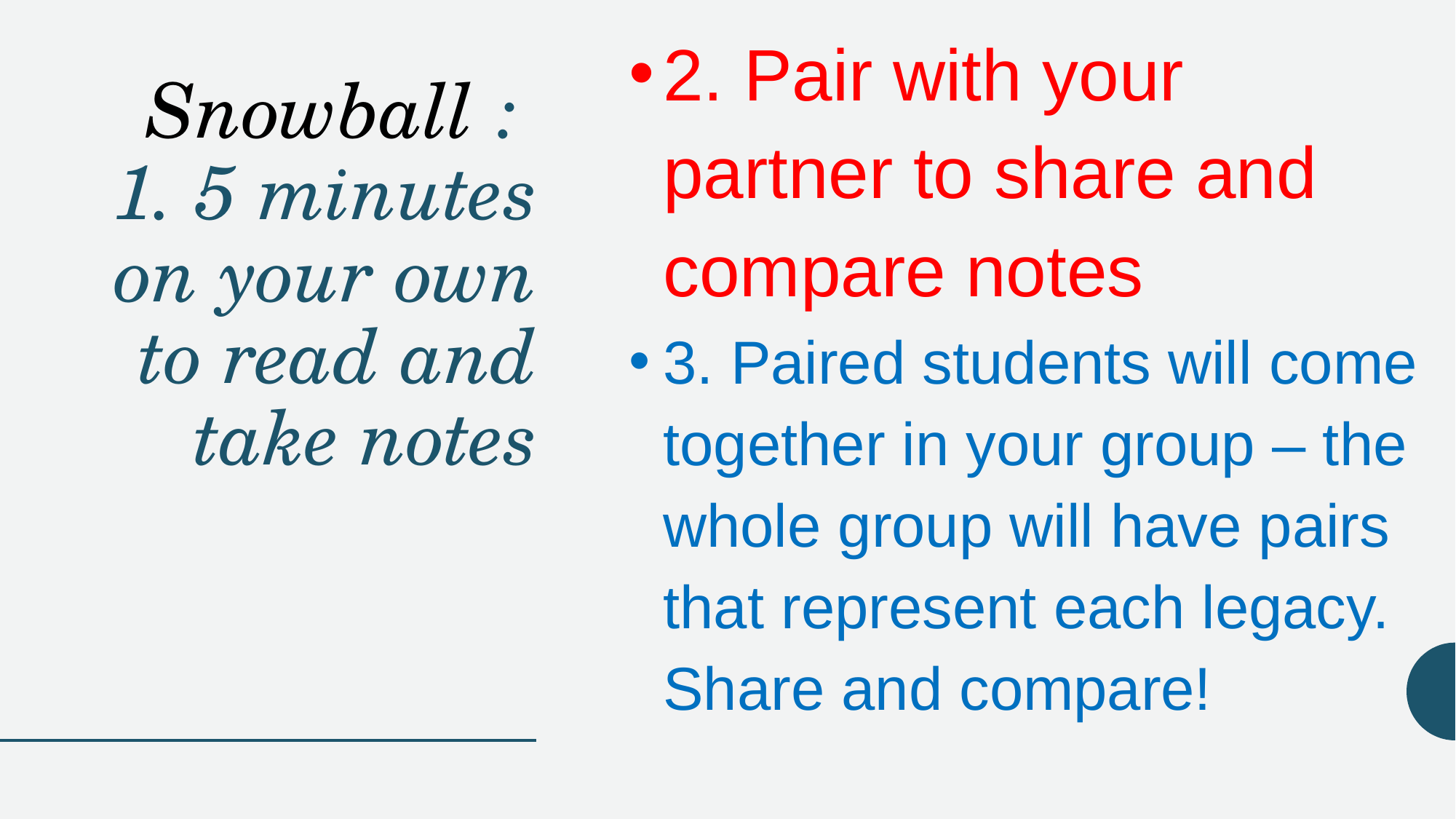

2. Pair with your partner to share and compare notes
# Snowball : 1. 5 minutes on your own to read and take notes
3. Paired students will come together in your group – the whole group will have pairs that represent each legacy. Share and compare!